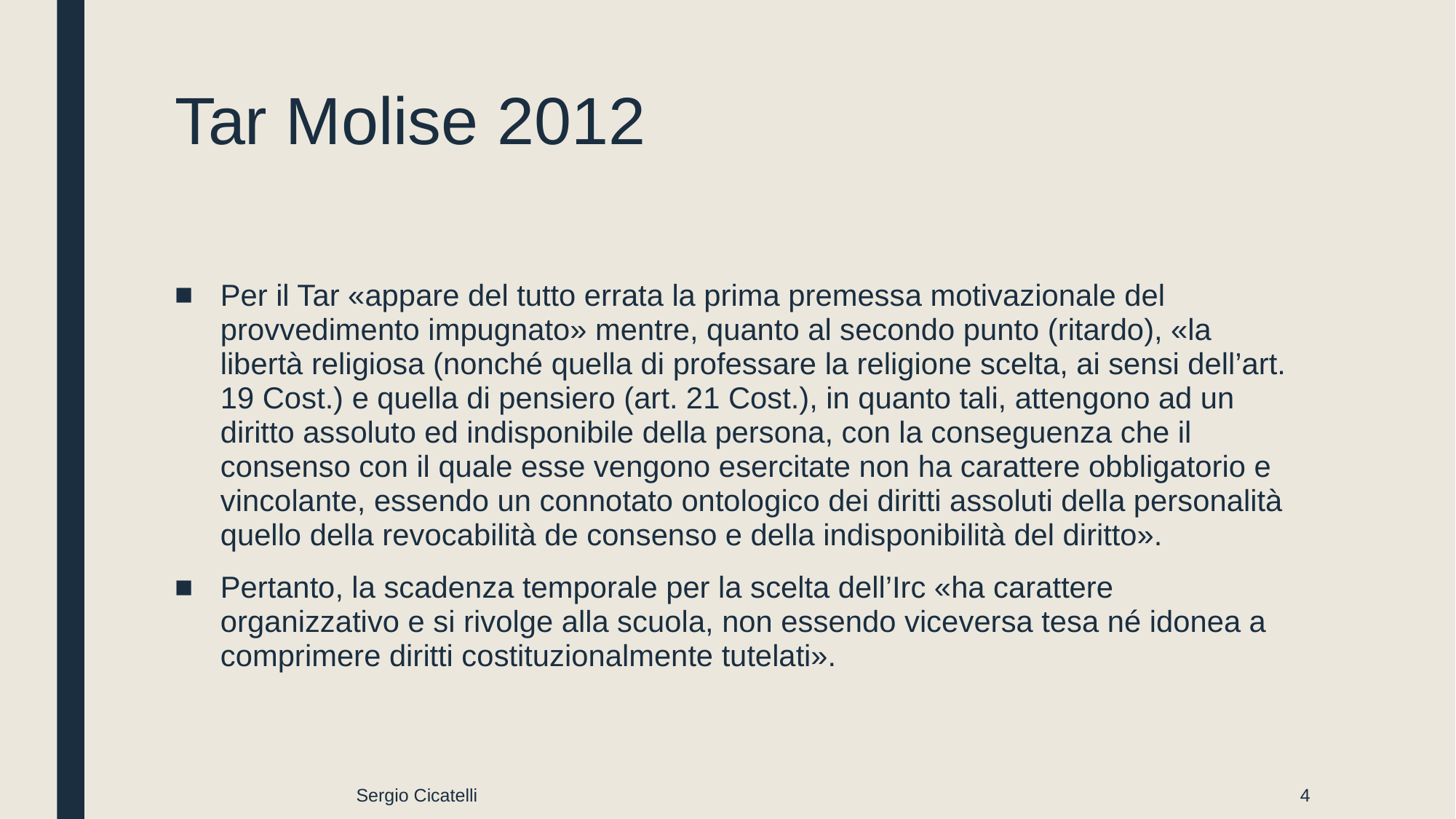

# Tar Molise 2012
Per il Tar «appare del tutto errata la prima premessa motivazionale del provvedimento impugnato» mentre, quanto al secondo punto (ritardo), «la libertà religiosa (nonché quella di professare la religione scelta, ai sensi dell’art. 19 Cost.) e quella di pensiero (art. 21 Cost.), in quanto tali, attengono ad un diritto assoluto ed indisponibile della persona, con la conseguenza che il consenso con il quale esse vengono esercitate non ha carattere obbligatorio e vincolante, essendo un connotato ontologico dei diritti assoluti della personalità quello della revocabilità de consenso e della indisponibilità del diritto».
Pertanto, la scadenza temporale per la scelta dell’Irc «ha carattere organizzativo e si rivolge alla scuola, non essendo viceversa tesa né idonea a comprimere diritti costituzionalmente tutelati».
Sergio Cicatelli
4